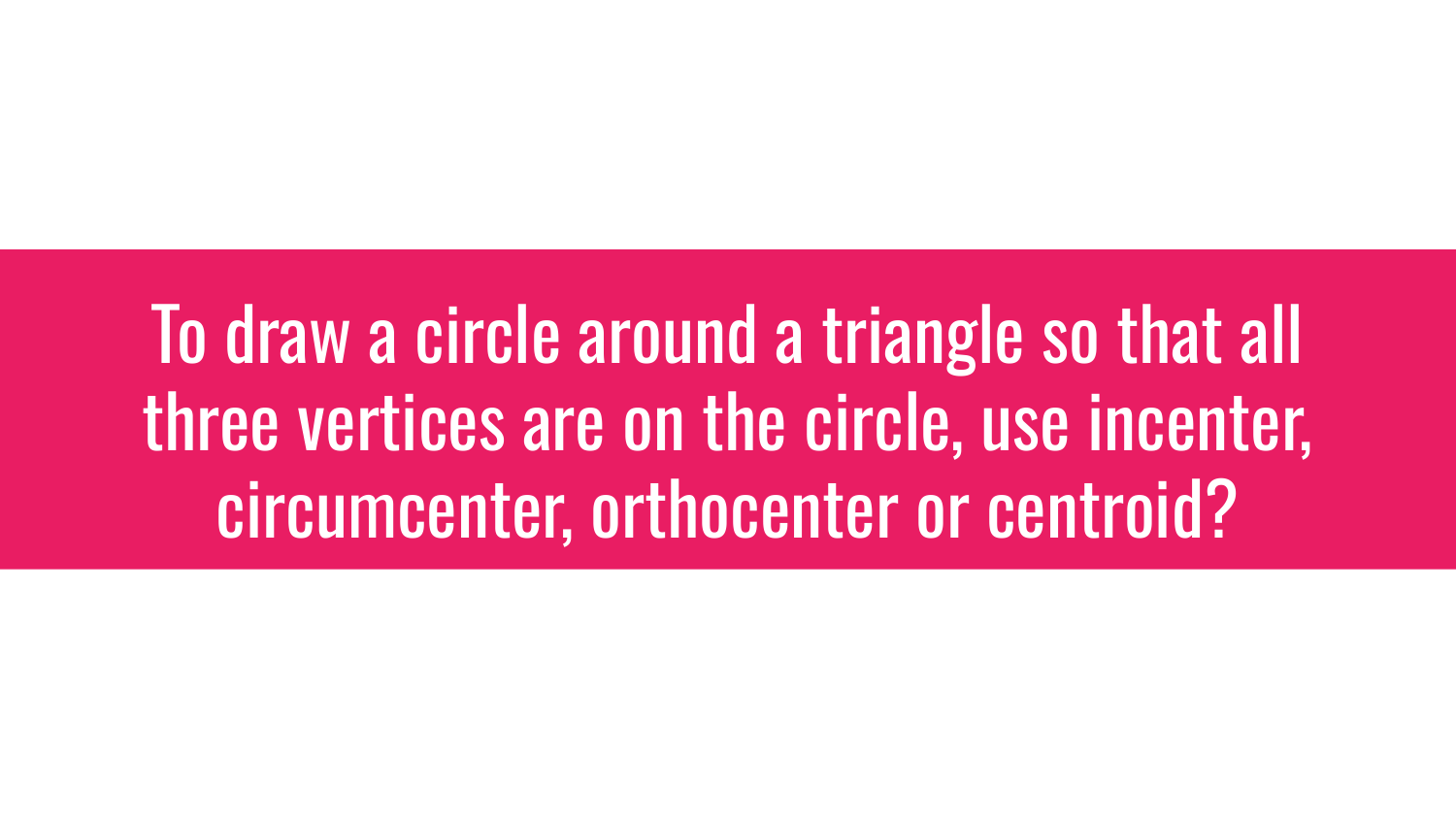

# To draw a circle around a triangle so that all three vertices are on the circle, use incenter, circumcenter, orthocenter or centroid?